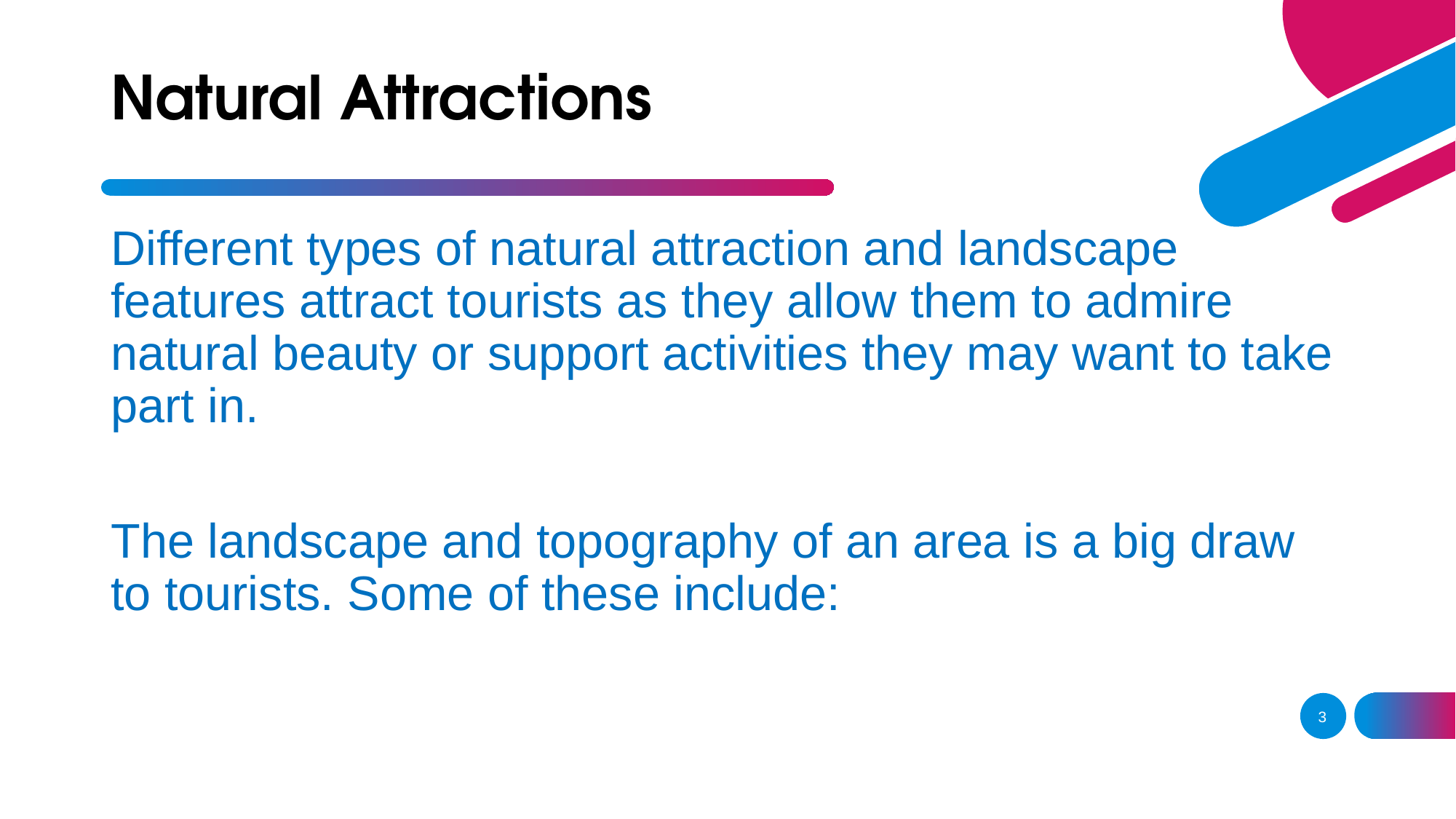

# Natural Attractions
Different types of natural attraction and landscape features attract tourists as they allow them to admire natural beauty or support activities they may want to take part in.

The landscape and topography of an area is a big draw to tourists. Some of these include:
3